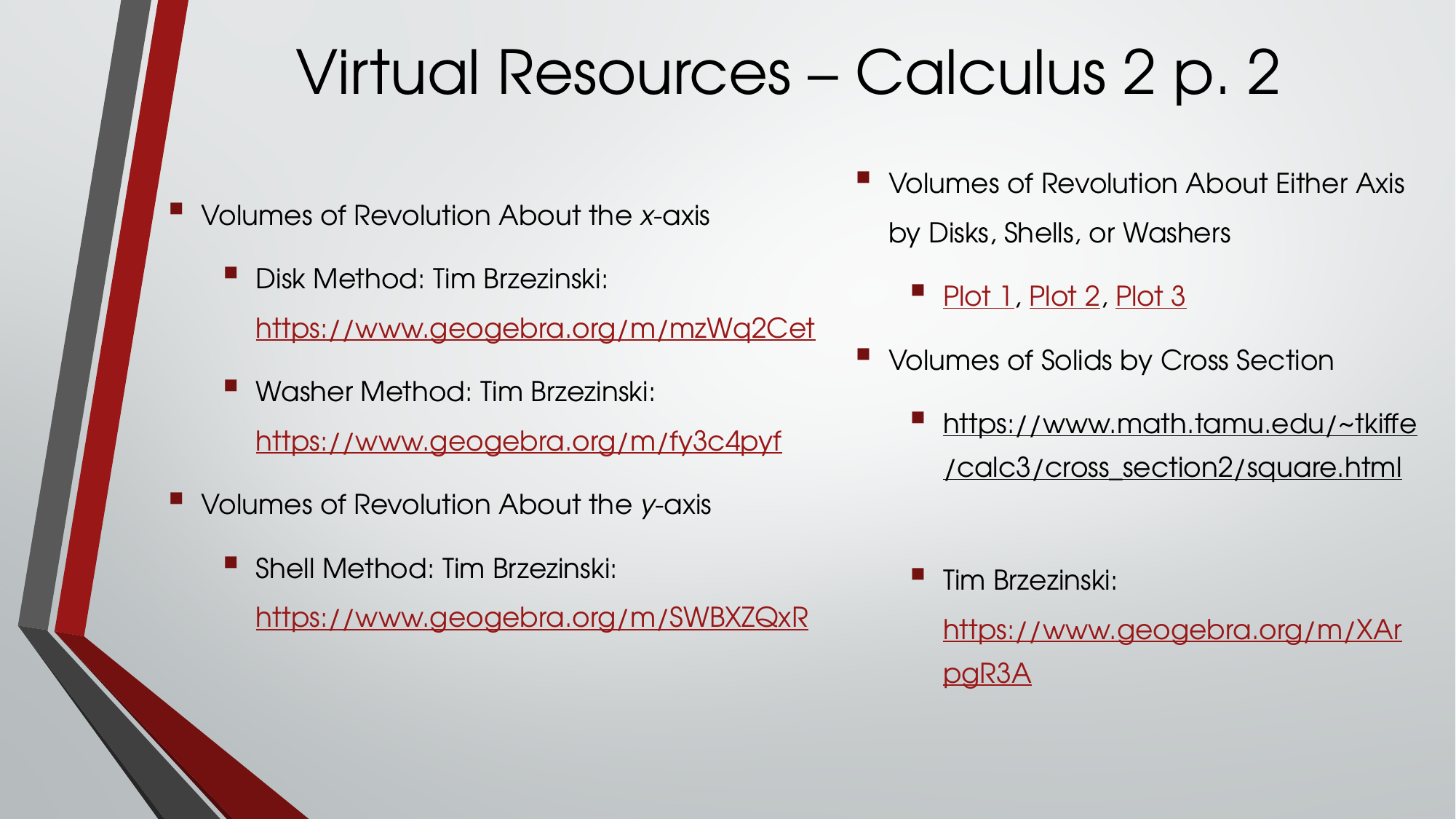

# Virtual Resources – Calculus 2 p. 2
Volumes of Revolution About Either Axis by Disks, Shells, or Washers
Plot 1, Plot 2, Plot 3
Volumes of Solids by Cross Section
https://www.math.tamu.edu/~tkiffe/calc3/cross_section2/square.html
Tim Brzezinski: https://www.geogebra.org/m/XArpgR3A

Volumes of Revolution About the x-axis
Disk Method: Tim Brzezinski: https://www.geogebra.org/m/mzWq2Cet
Washer Method: Tim Brzezinski: https://www.geogebra.org/m/fy3c4pyf
Volumes of Revolution About the y-axis
Shell Method: Tim Brzezinski: https://www.geogebra.org/m/SWBXZQxR